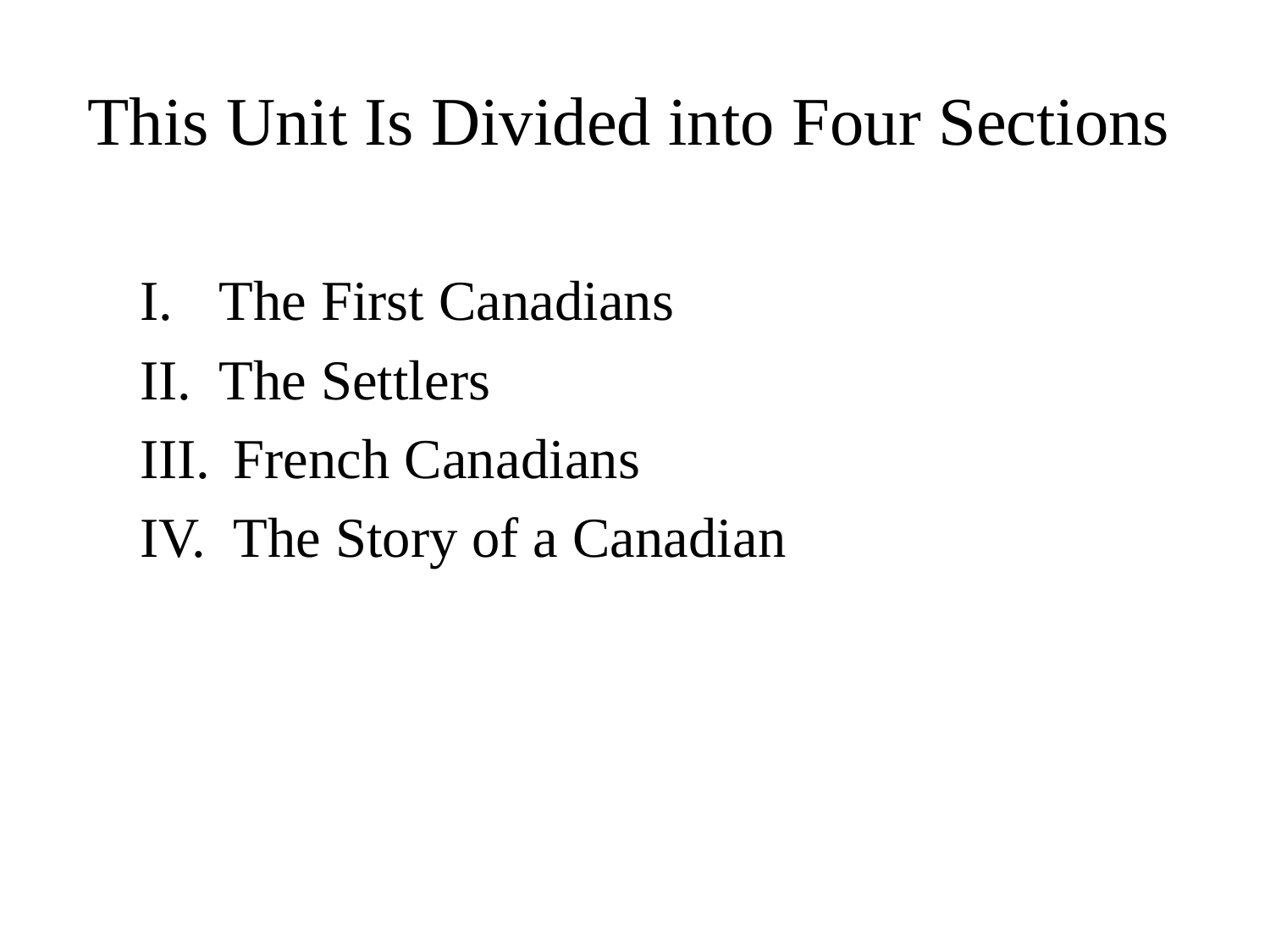

# This Unit Is Divided into Four Sections
The First Canadians
The Settlers
 French Canadians
 The Story of a Canadian